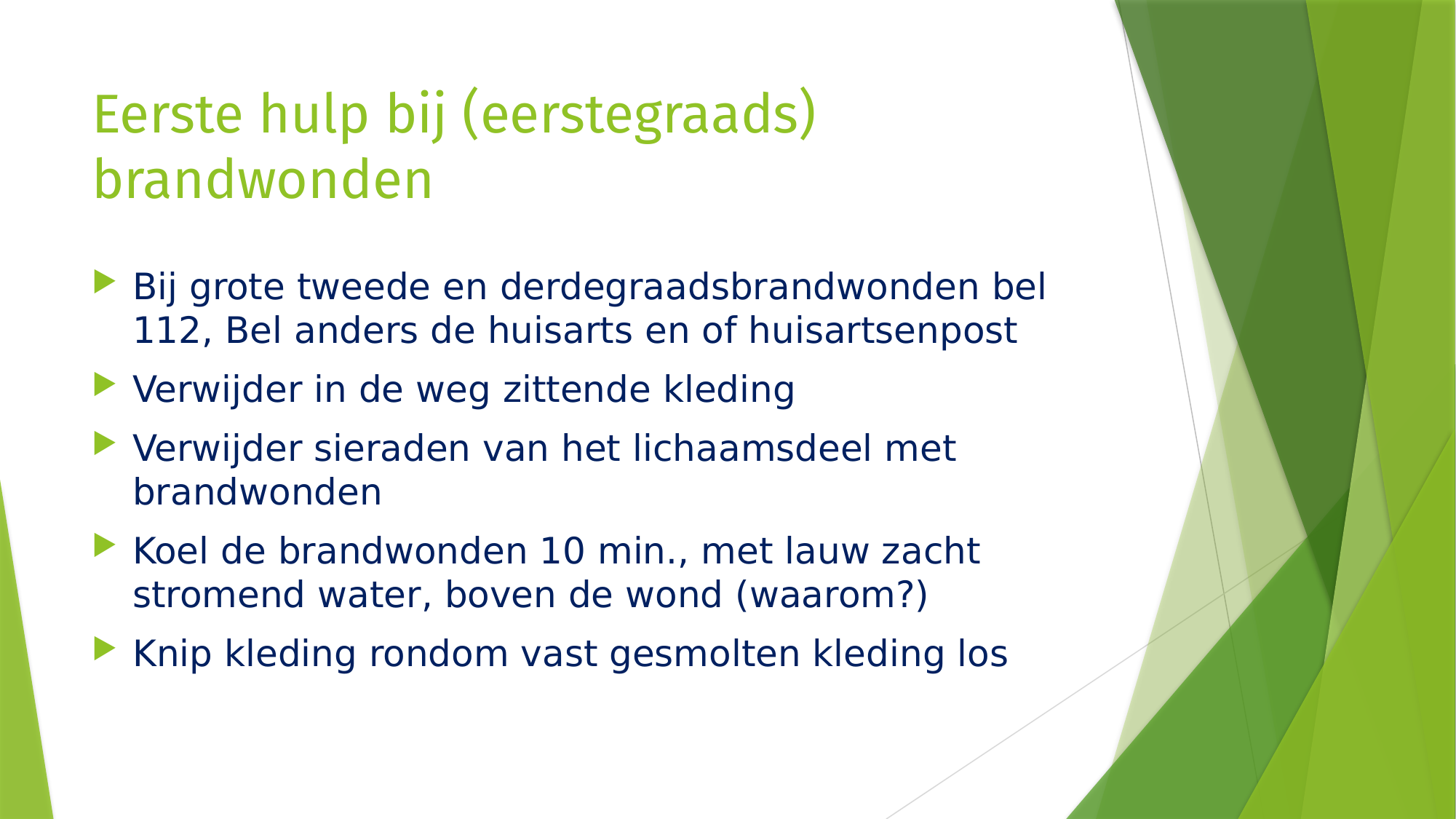

# Eerste hulp bij (eerstegraads) brandwonden
Bij grote tweede en derdegraadsbrandwonden bel 112, Bel anders de huisarts en of huisartsenpost
Verwijder in de weg zittende kleding
Verwijder sieraden van het lichaamsdeel met brandwonden
Koel de brandwonden 10 min., met lauw zacht stromend water, boven de wond (waarom?)
Knip kleding rondom vast gesmolten kleding los